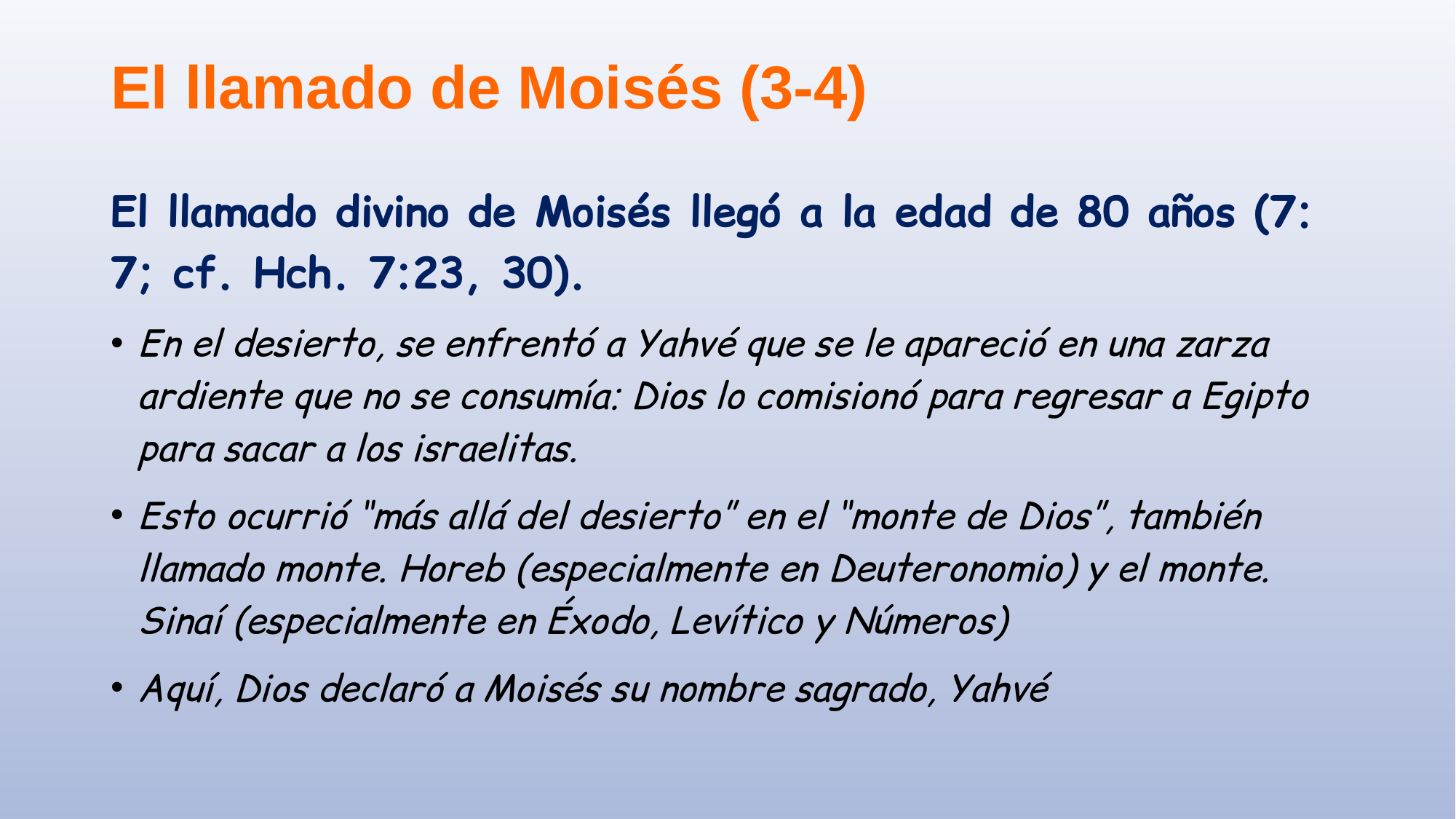

# El llamado de Moisés (3-4)
El llamado divino de Moisés llegó a la edad de 80 años (7: 7; cf. Hch. 7:23, 30).
En el desierto, se enfrentó a Yahvé que se le apareció en una zarza ardiente que no se consumía: Dios lo comisionó para regresar a Egipto para sacar a los israelitas.
Esto ocurrió “más allá del desierto” en el “monte de Dios”, también llamado monte. Horeb (especialmente en Deuteronomio) y el monte. Sinaí (especialmente en Éxodo, Levítico y Números)
Aquí, Dios declaró a Moisés su nombre sagrado, Yahvé

32